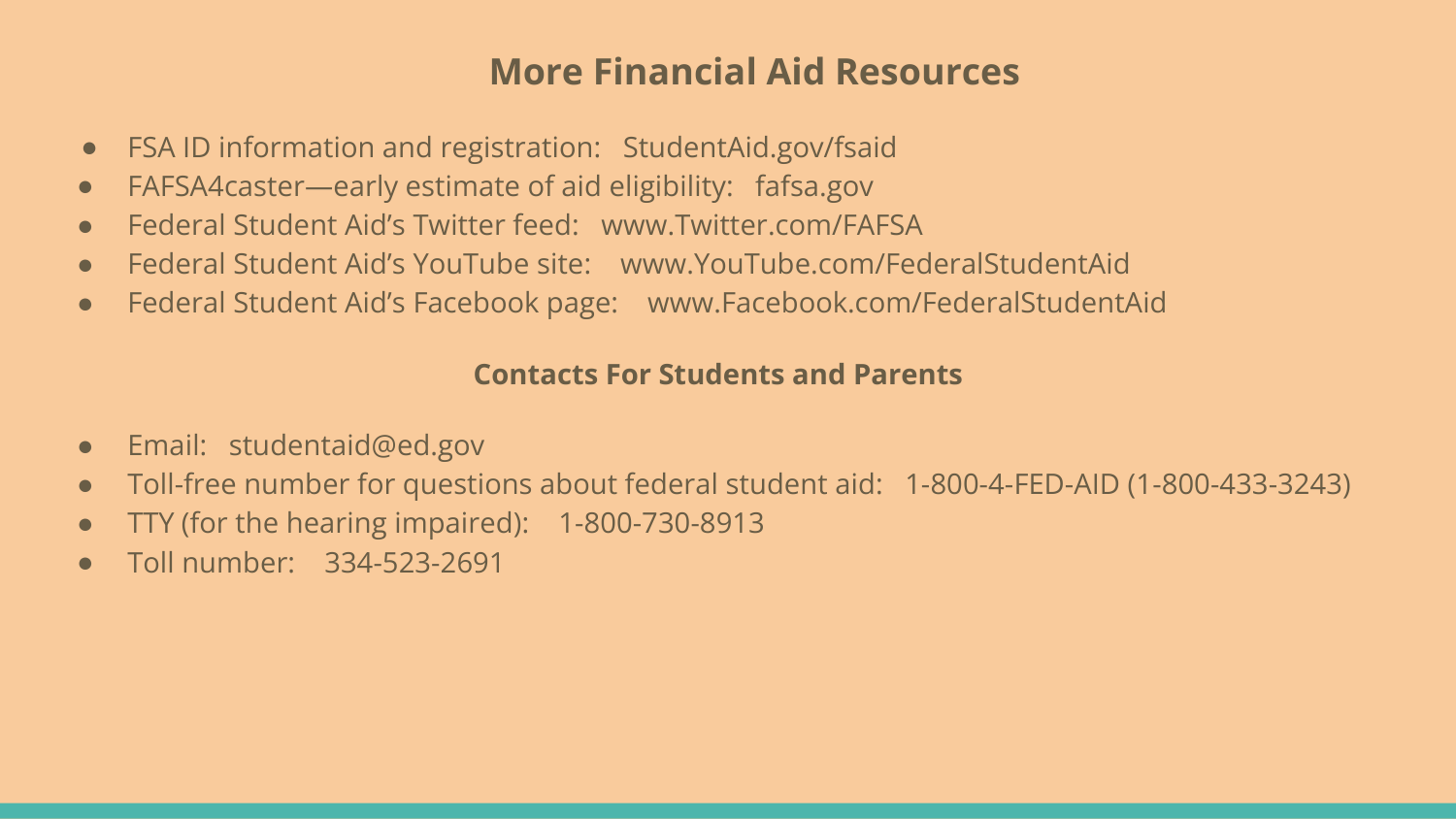

More Financial Aid Resources
FSA ID information and registration:   StudentAid.gov/fsaid
FAFSA4caster—early estimate of aid eligibility:   fafsa.gov
Federal Student Aid’s Twitter feed:   www.Twitter.com/FAFSA
Federal Student Aid’s YouTube site:    www.YouTube.com/FederalStudentAid
Federal Student Aid’s Facebook page:    www.Facebook.com/FederalStudentAid
Contacts For Students and Parents
Email:   studentaid@ed.gov
Toll-free number for questions about federal student aid:   1-800-4-FED-AID (1-800-433-3243)
TTY (for the hearing impaired):    1-800-730-8913
Toll number:    334-523-2691